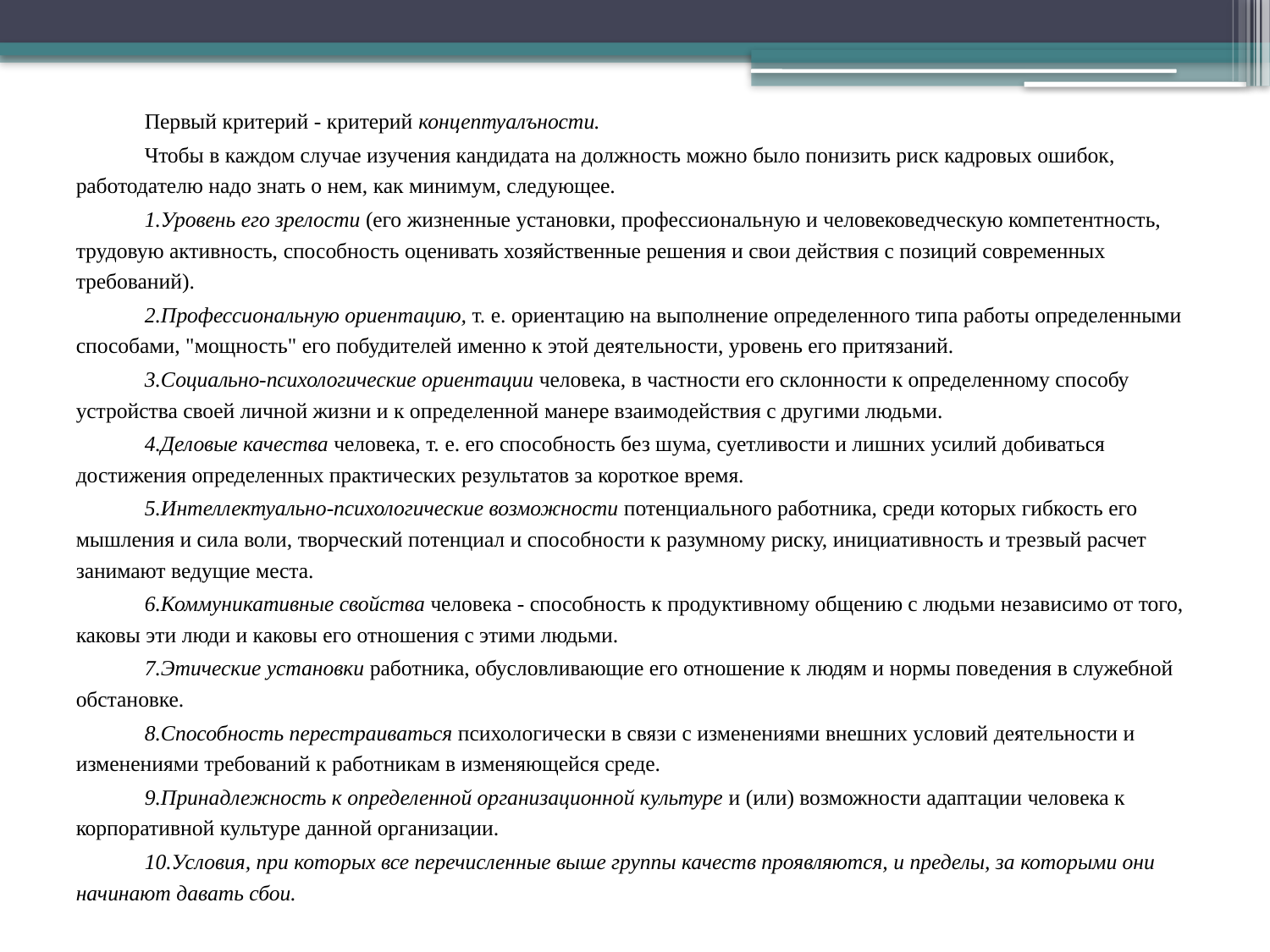

Первый критерий - критерий концептуалъности.
Чтобы в каждом случае изучения кандидата на должность можно было понизить риск кадровых ошибок, работодателю надо знать о нем, как минимум, следующее.
1.Уровень его зрелости (его жизненные установки, профессиональную и человековедческую компетентность, трудовую активность, способность оценивать хозяйственные решения и свои действия с позиций современных требований).
2.Профессиональную ориентацию, т. е. ориентацию на выполнение определенного типа работы определенными способами, "мощность" его побудителей именно к этой деятельности, уровень его притязаний.
3.Социально-психологические ориентации человека, в частности его склонности к определенному способу устройства своей личной жизни и к определенной манере взаимодействия с другими людьми.
4.Деловые качества человека, т. е. его способность без шума, суетливости и лишних усилий добиваться достижения определенных практических результатов за короткое время.
5.Интеллектуально-психологические возможности потенциального работника, среди которых гибкость его мышления и сила воли, творческий потенциал и способности к разумному риску, инициативность и трезвый расчет занимают ведущие места.
6.Коммуникативные свойства человека - способность к продуктивному общению с людьми независимо от того, каковы эти люди и каковы его отношения с этими людьми.
7.Этические установки работника, обусловливающие его отношение к людям и нормы поведения в служебной обстановке.
8.Способность перестраиваться психологически в связи с изменениями внешних условий деятельности и изменениями требований к работникам в изменяющейся среде.
9.Принадлежность к определенной организационной культуре и (или) возможности адаптации человека к корпоративной культуре данной организации.
10.Условия, при которых все перечисленные выше группы качеств проявляются, и пределы, за которыми они начинают давать сбои.